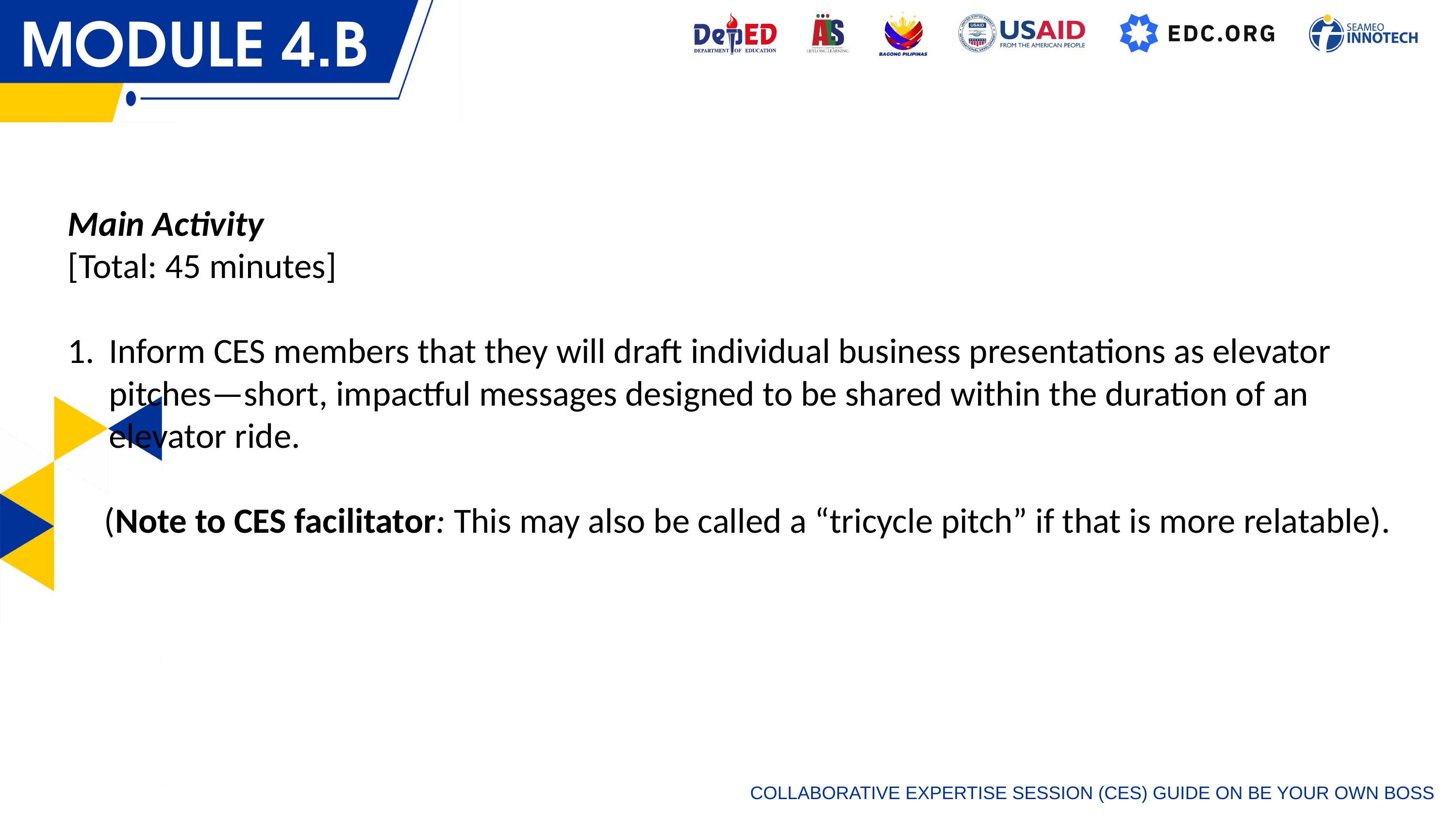

MODULE 4.B

OVERVIEW
Main Activity
[Total: 45 minutes]

Inform CES members that they will draft individual business presentations as elevator pitches—short, impactful messages designed to be shared within the duration of an elevator ride.

(Note to CES facilitator: This may also be called a “tricycle pitch” if that is more relatable).

COLLABORATIVE EXPERTISE SESSION (CES) GUIDE ON BE YOUR OWN BOSS